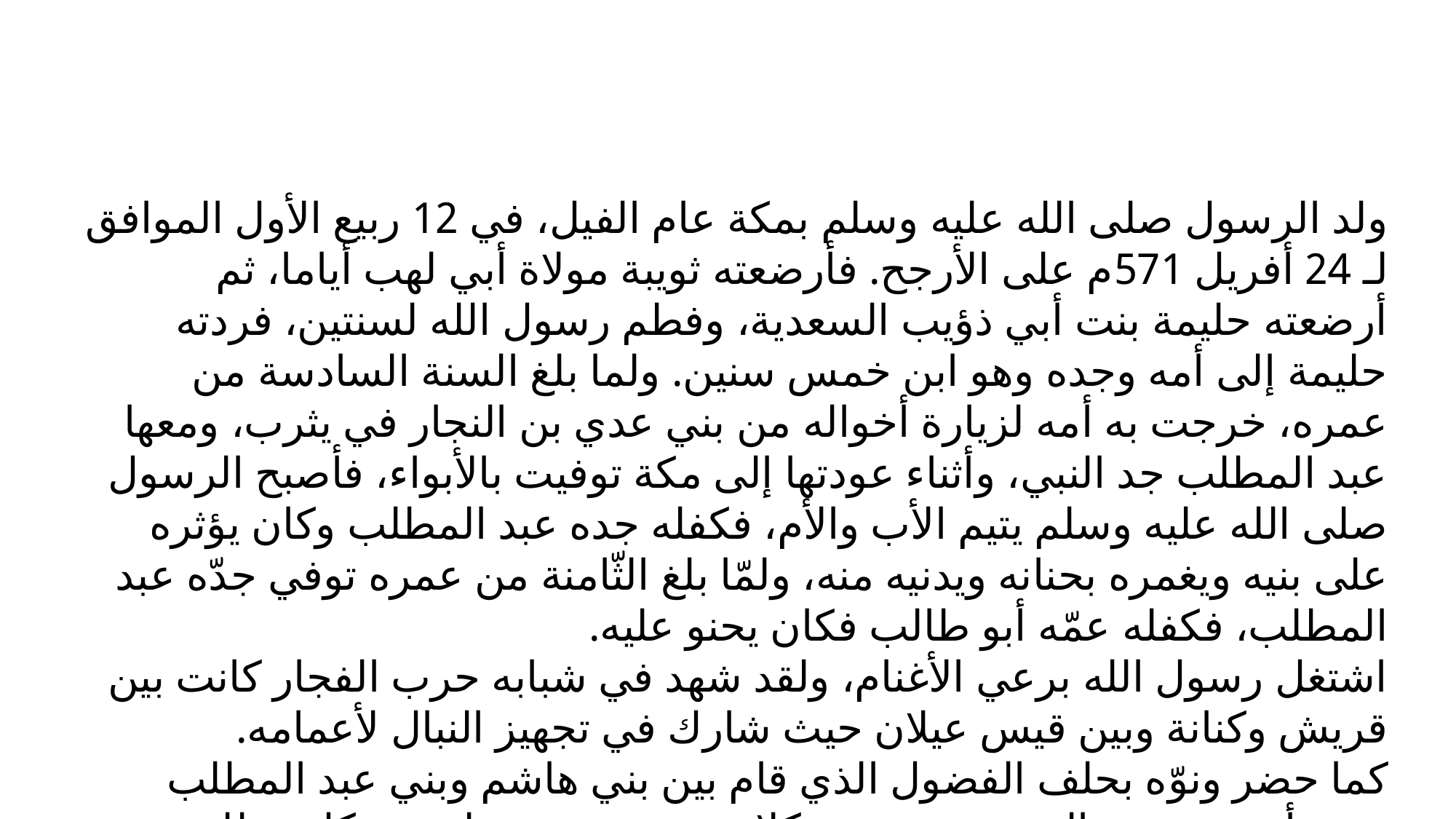

ولد الرسول صلى الله عليه وسلم بمكة عام الفيل، في 12 ربيع الأول الموافق لـ 24 أفريل 571م على الأرجح. فأرضعته ثويبة مولاة أبي لهب أياما، ثم أرضعته حليمة بنت أبي ذؤيب السعدية، وفطم رسول الله لسنتين، فردته حليمة إلى أمه وجده وهو ابن خمس سنين. ولما بلغ السنة السادسة من عمره، خرجت به أمه لزيارة أخواله من بني عدي بن النجار في يثرب، ومعها عبد المطلب جد النبي، وأثناء عودتها إلى مكة توفيت بالأبواء، فأصبح الرسول صلى الله عليه وسلم يتيم الأب والأم، فكفله جده عبد المطلب وكان يؤثره على بنيه ويغمره بحنانه ويدنيه منه، ولمّا بلغ الثّامنة من عمره توفي جدّه عبد المطلب، فكفله عمّه أبو طالب فكان يحنو عليه.
اشتغل رسول الله برعي الأغنام، ولقد شهد في شبابه حرب الفجار كانت بين قريش وكنانة وبين قيس عيلان حيث شارك في تجهيز النبال لأعمامه.
كما حضر ونوّه بحلف الفضول الذي قام بين بني هاشم وبني عبد المطلب وبني أسد بن عبد العزى وزهرة بن كلاب  وتيم بن مرة لنصرة كل مظلوم حتى تردّ مظلمته.